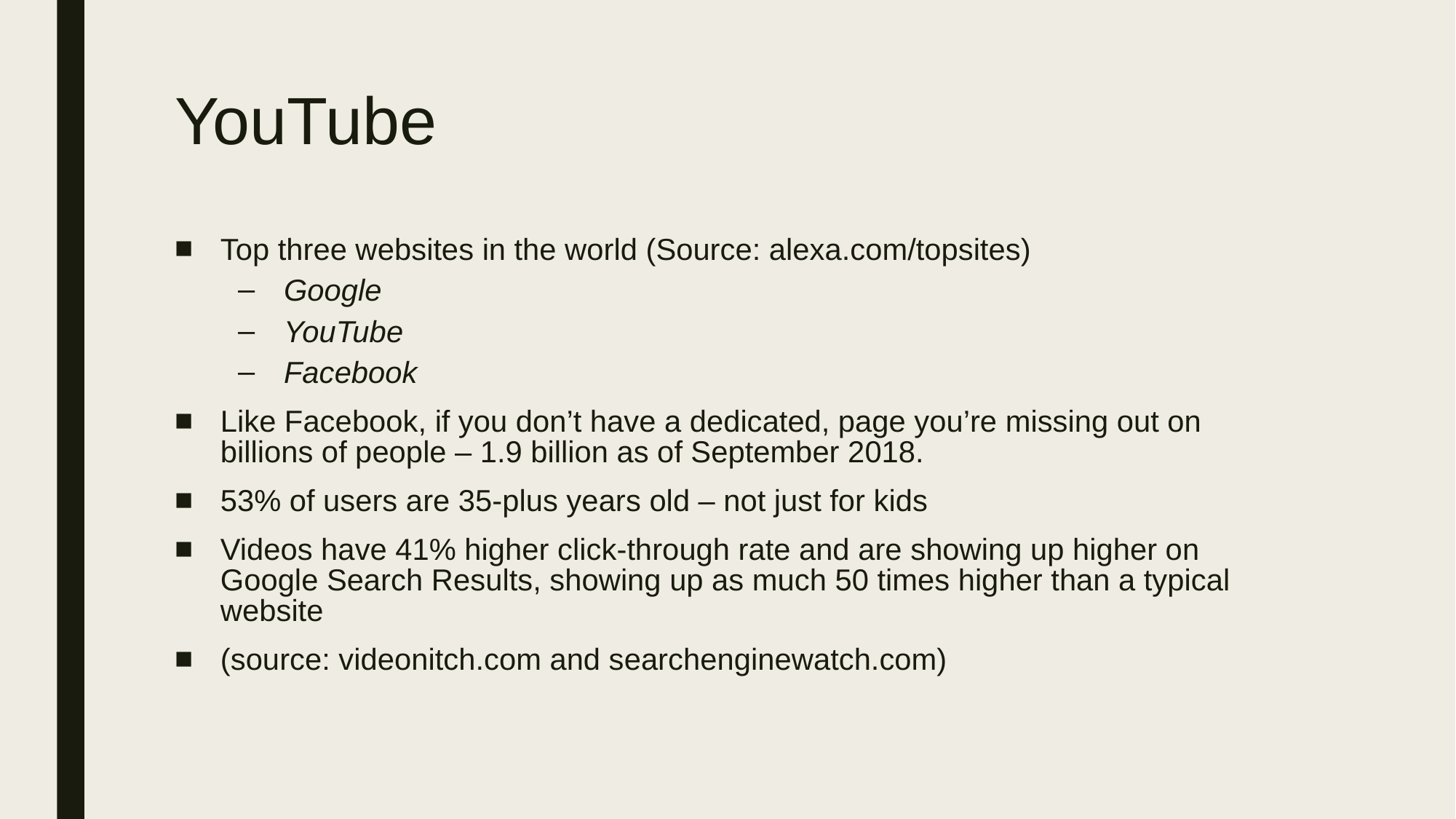

# YouTube
Top three websites in the world (Source: alexa.com/topsites)
Google
YouTube
Facebook
Like Facebook, if you don’t have a dedicated, page you’re missing out on billions of people – 1.9 billion as of September 2018.
53% of users are 35-plus years old – not just for kids
Videos have 41% higher click-through rate and are showing up higher on Google Search Results, showing up as much 50 times higher than a typical website
(source: videonitch.com and searchenginewatch.com)